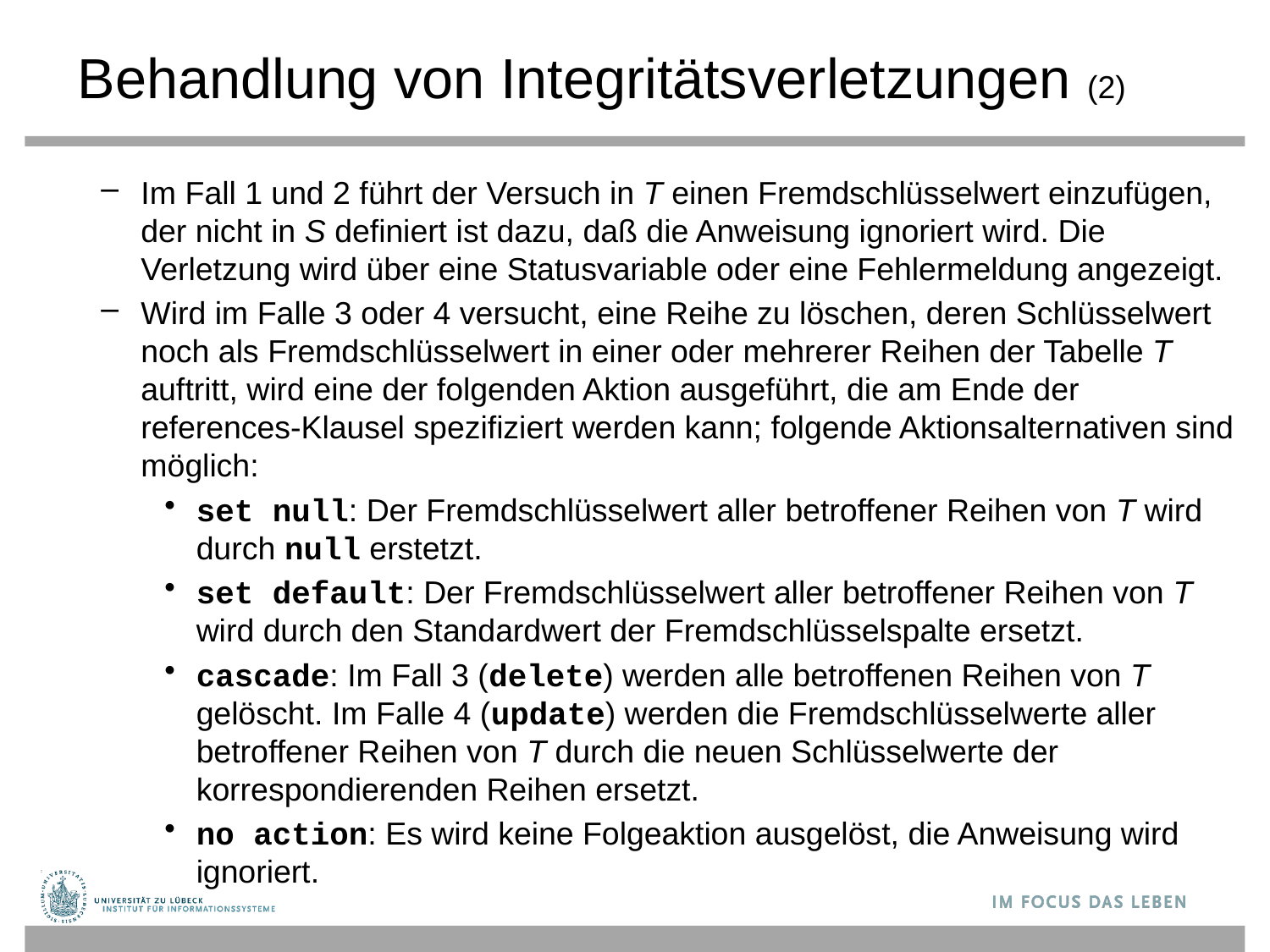

# Behandlung von Integritätsverletzungen (2)
Im Fall 1 und 2 führt der Versuch in T einen Fremdschlüsselwert einzufügen, der nicht in S definiert ist dazu, daß die Anweisung ignoriert wird. Die Verletzung wird über eine Statusvariable oder eine Fehlermeldung angezeigt.
Wird im Falle 3 oder 4 versucht, eine Reihe zu löschen, deren Schlüsselwert noch als Fremdschlüsselwert in einer oder mehrerer Reihen der Tabelle T auftritt, wird eine der folgenden Aktion ausgeführt, die am Ende der references-Klausel spezifiziert werden kann; folgende Aktionsalternativen sind möglich:
set null: Der Fremdschlüsselwert aller betroffener Reihen von T wird durch null erstetzt.
set default: Der Fremdschlüsselwert aller betroffener Reihen von T wird durch den Standardwert der Fremdschlüsselspalte ersetzt.
cascade: Im Fall 3 (delete) werden alle betroffenen Reihen von T gelöscht. Im Falle 4 (update) werden die Fremdschlüsselwerte aller betroffener Reihen von T durch die neuen Schlüsselwerte der korrespondierenden Reihen ersetzt.
no action: Es wird keine Folgeaktion ausgelöst, die Anweisung wird ignoriert.